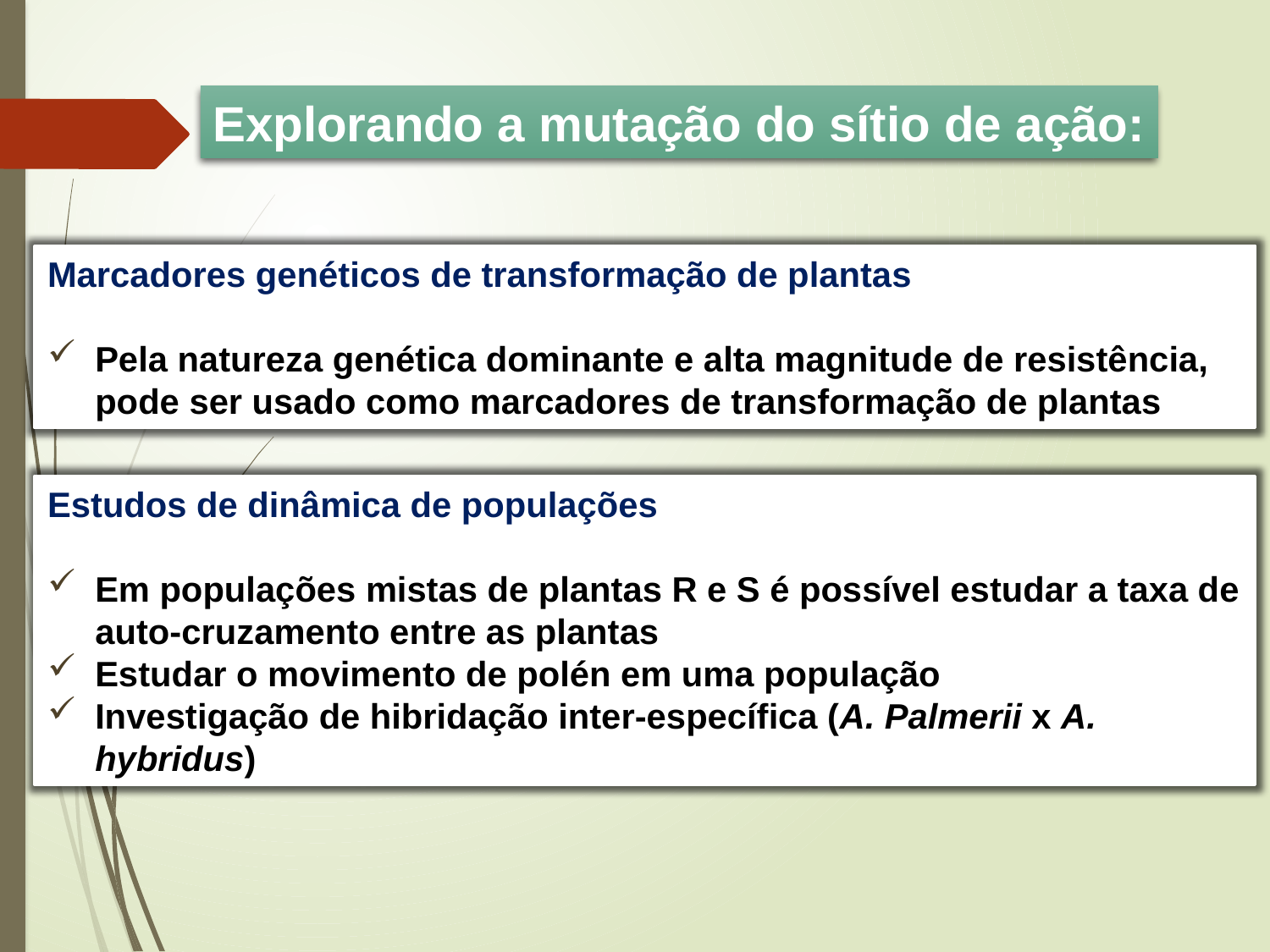

Explorando a mutação do sítio de ação:
Marcadores genéticos de transformação de plantas

Pela natureza genética dominante e alta magnitude de resistência, pode ser usado como marcadores de transformação de plantas
Estudos de dinâmica de populações

Em populações mistas de plantas R e S é possível estudar a taxa de auto-cruzamento entre as plantas
Estudar o movimento de polén em uma população
Investigação de hibridação inter-específica (A. Palmerii x A. hybridus)